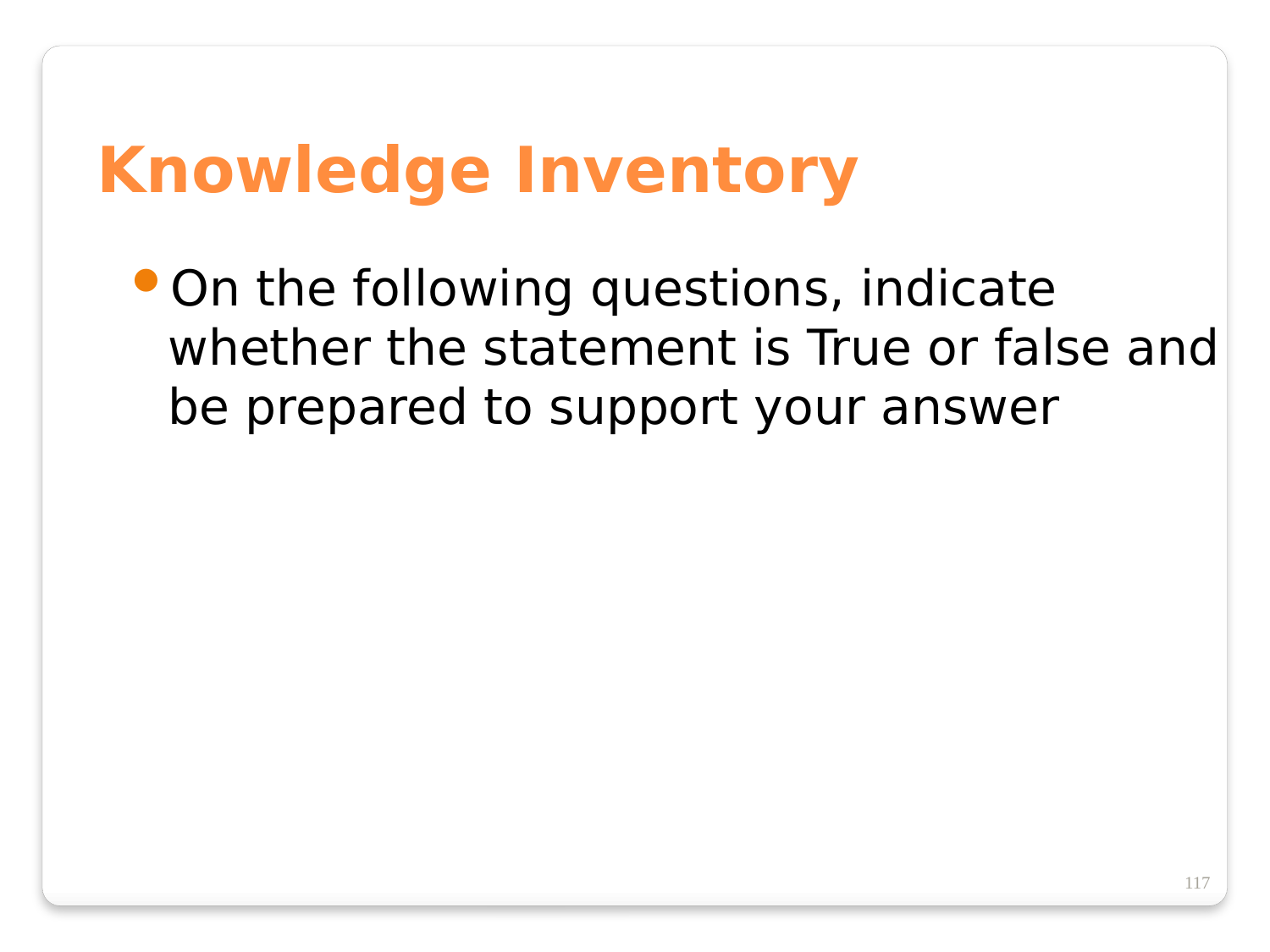

Knowledge Inventory

On the following questions, indicate whether the statement is True or false and be prepared to support your answer
117